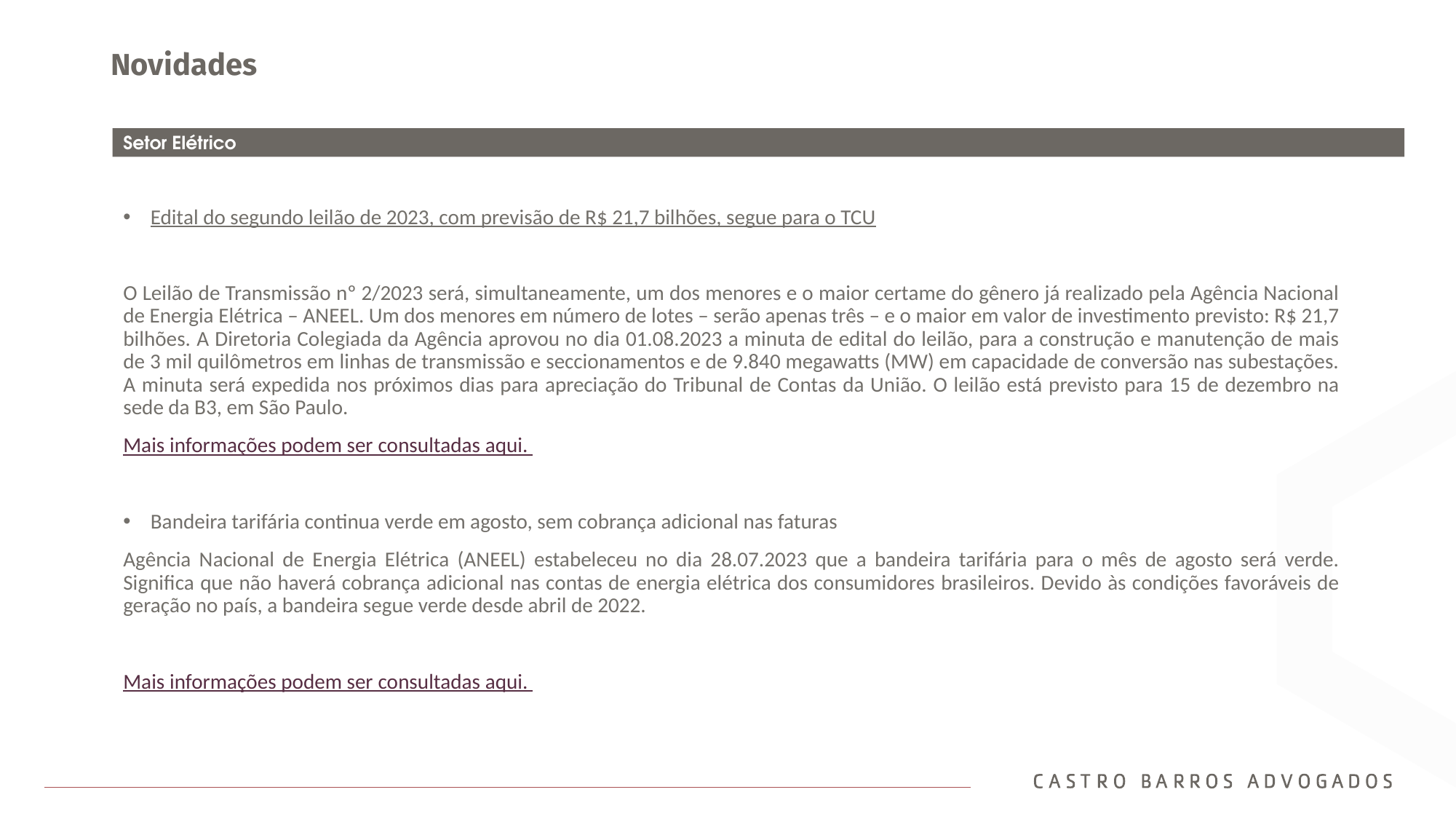

# Novidades
Setor Elétrico
Edital do segundo leilão de 2023, com previsão de R$ 21,7 bilhões, segue para o TCU

O Leilão de Transmissão nº 2/2023 será, simultaneamente, um dos menores e o maior certame do gênero já realizado pela Agência Nacional de Energia Elétrica – ANEEL. Um dos menores em número de lotes – serão apenas três – e o maior em valor de investimento previsto: R$ 21,7 bilhões. A Diretoria Colegiada da Agência aprovou no dia 01.08.2023 a minuta de edital do leilão, para a construção e manutenção de mais de 3 mil quilômetros em linhas de transmissão e seccionamentos e de 9.840 megawatts (MW) em capacidade de conversão nas subestações. A minuta será expedida nos próximos dias para apreciação do Tribunal de Contas da União. O leilão está previsto para 15 de dezembro na sede da B3, em São Paulo.
Mais informações podem ser consultadas aqui.

Bandeira tarifária continua verde em agosto, sem cobrança adicional nas faturas
Agência Nacional de Energia Elétrica (ANEEL) estabeleceu no dia 28.07.2023 que a bandeira tarifária para o mês de agosto será verde. Significa que não haverá cobrança adicional nas contas de energia elétrica dos consumidores brasileiros. Devido às condições favoráveis de geração no país, a bandeira segue verde desde abril de 2022.

Mais informações podem ser consultadas aqui.